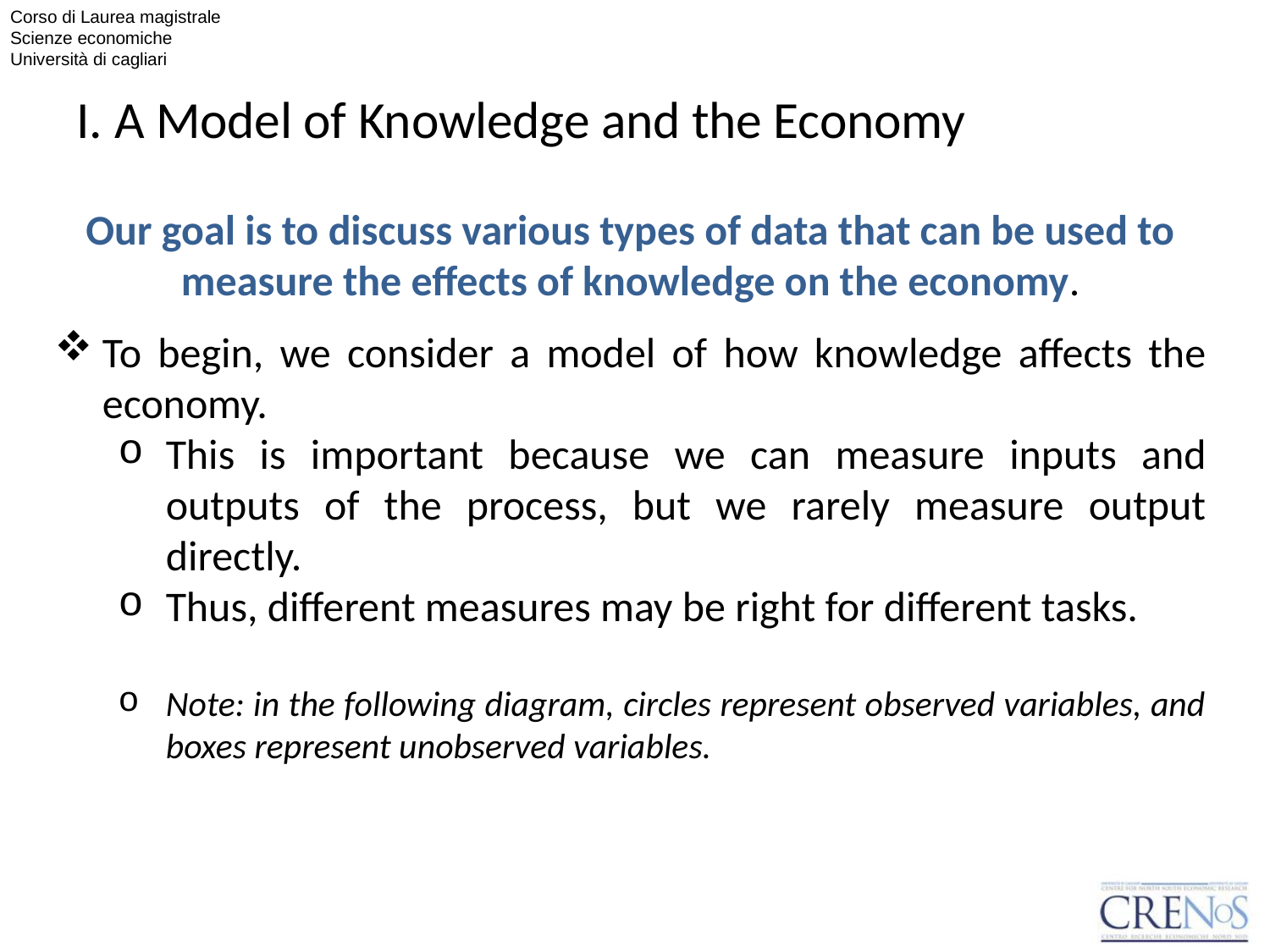

# I. A Model of Knowledge and the Economy
Our goal is to discuss various types of data that can be used to measure the effects of knowledge on the economy.
To begin, we consider a model of how knowledge affects the economy.
This is important because we can measure inputs and outputs of the process, but we rarely measure output directly.
Thus, different measures may be right for different tasks.

Note: in the following diagram, circles represent observed variables, and boxes represent unobserved variables.